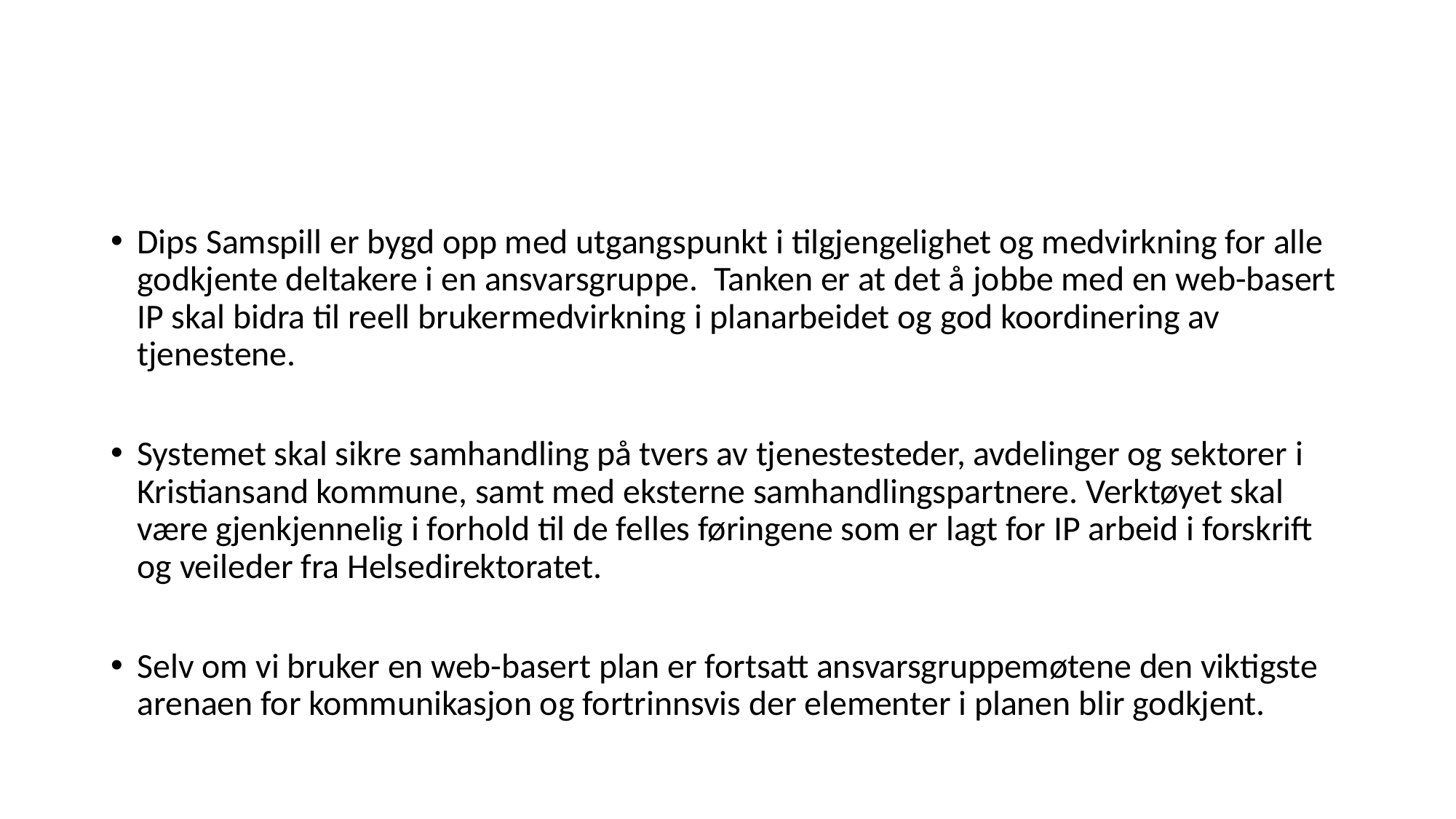

#
Dips Samspill er bygd opp med utgangspunkt i tilgjengelighet og medvirkning for alle godkjente deltakere i en ansvarsgruppe.  Tanken er at det å jobbe med en web-basert IP skal bidra til reell brukermedvirkning i planarbeidet og god koordinering av tjenestene.

Systemet skal sikre samhandling på tvers av tjenestesteder, avdelinger og sektorer i Kristiansand kommune, samt med eksterne samhandlingspartnere. Verktøyet skal være gjenkjennelig i forhold til de felles føringene som er lagt for IP arbeid i forskrift og veileder fra Helsedirektoratet.

Selv om vi bruker en web-basert plan er fortsatt ansvarsgruppemøtene den viktigste arenaen for kommunikasjon og fortrinnsvis der elementer i planen blir godkjent.